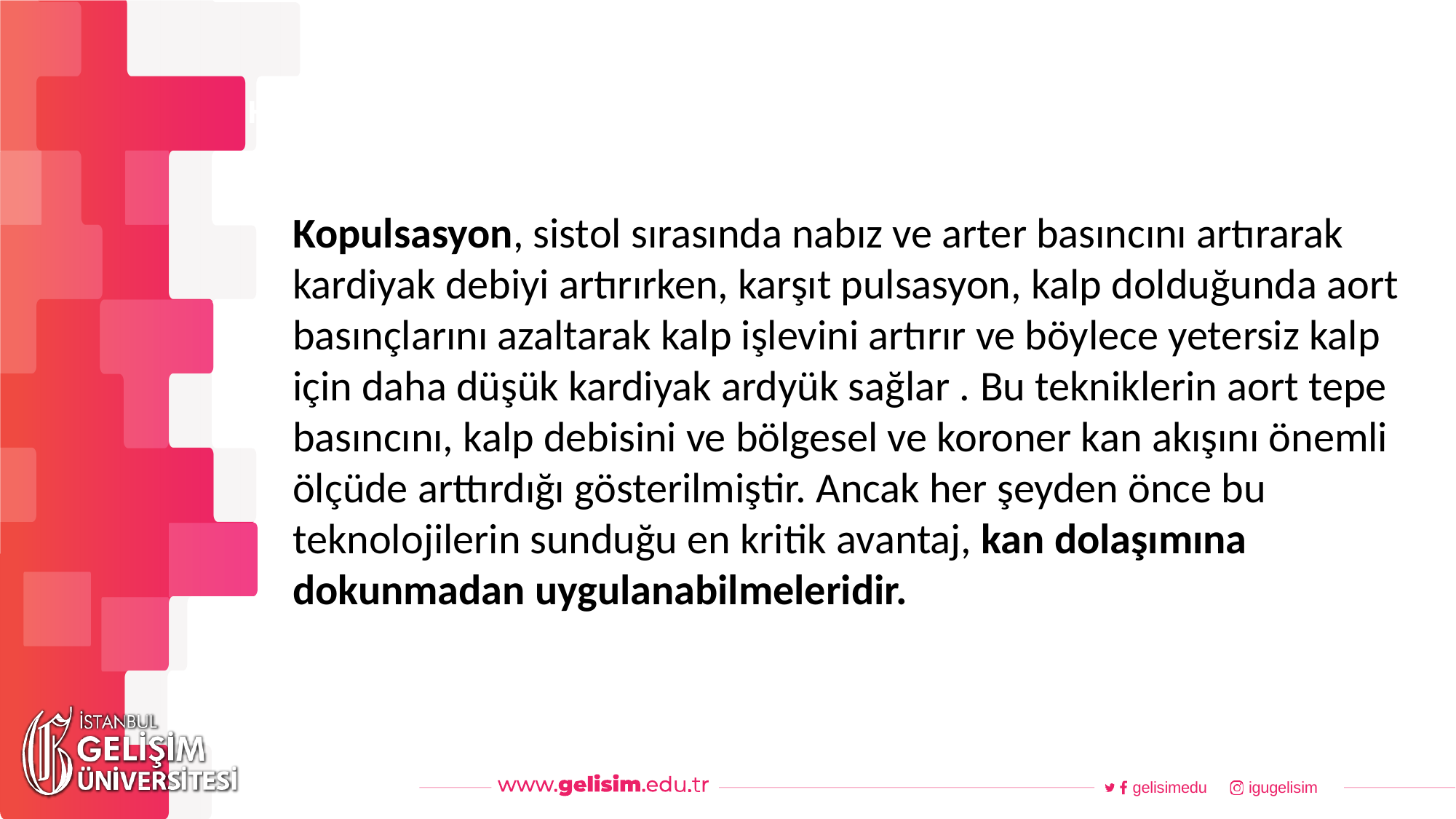

#
Haftalık Akış
Kopulsasyon, sistol sırasında nabız ve arter basıncını artırarak kardiyak debiyi artırırken, karşıt pulsasyon, kalp dolduğunda aort basınçlarını azaltarak kalp işlevini artırır ve böylece yetersiz kalp için daha düşük kardiyak ardyük sağlar . Bu tekniklerin aort tepe basıncını, kalp debisini ve bölgesel ve koroner kan akışını önemli ölçüde arttırdığı gösterilmiştir. Ancak her şeyden önce bu teknolojilerin sunduğu en kritik avantaj, kan dolaşımına dokunmadan uygulanabilmeleridir.

gelisimedu
igugelisim